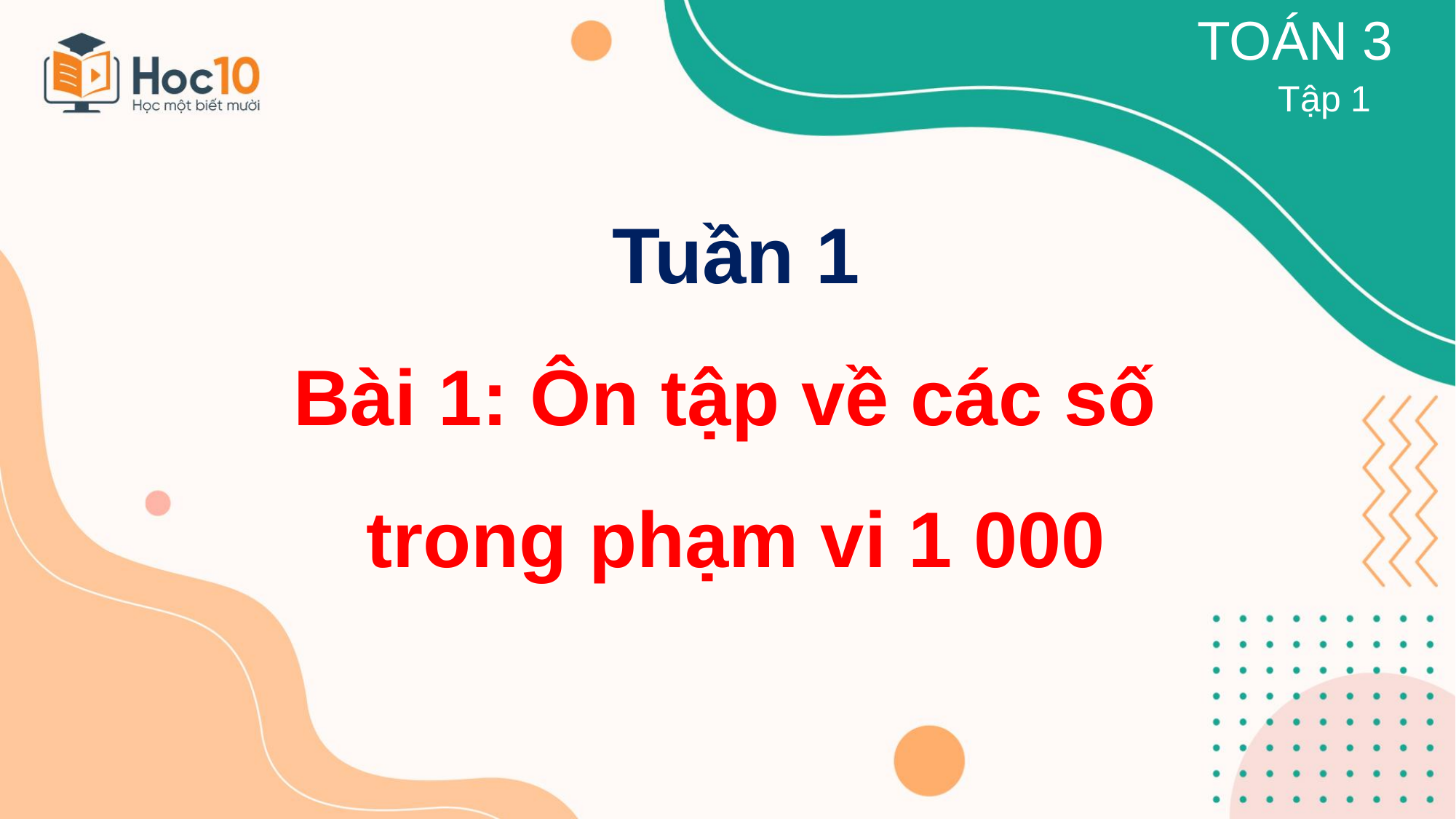

TOÁN 3
Tập 1
Tuần 1
Bài 1: Ôn tập về các số
trong phạm vi 1 000